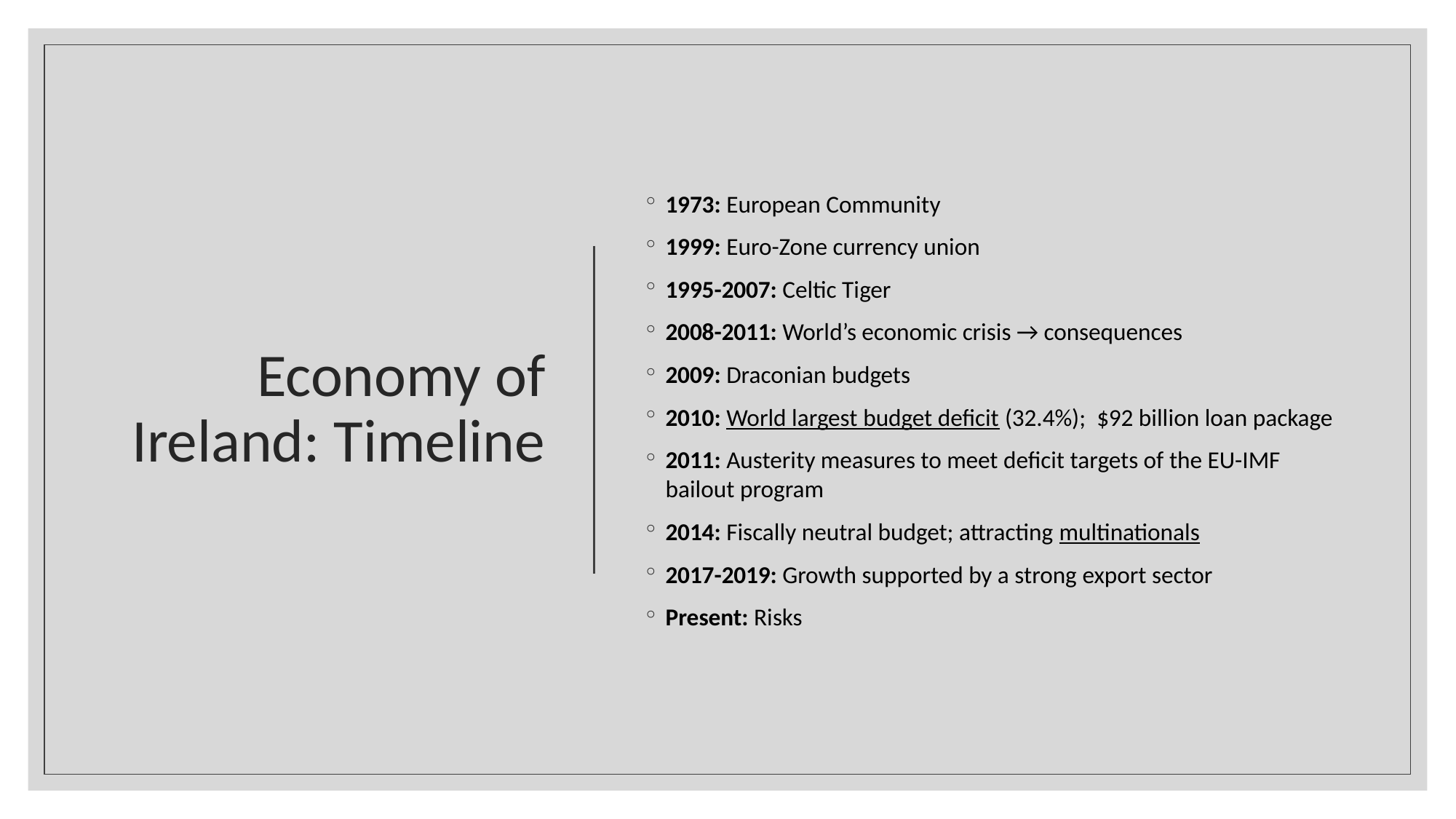

# Economy of Ireland: Timeline
1973: European Community
1999: Euro-Zone currency union
1995-2007: Celtic Tiger
2008-2011: World’s economic crisis → consequences
2009: Draconian budgets
2010: World largest budget deficit (32.4%);  $92 billion loan package
2011: Austerity measures to meet deficit targets of the EU-IMF bailout program
2014: Fiscally neutral budget; attracting multinationals
2017-2019: Growth supported by a strong export sector
Present: Risks